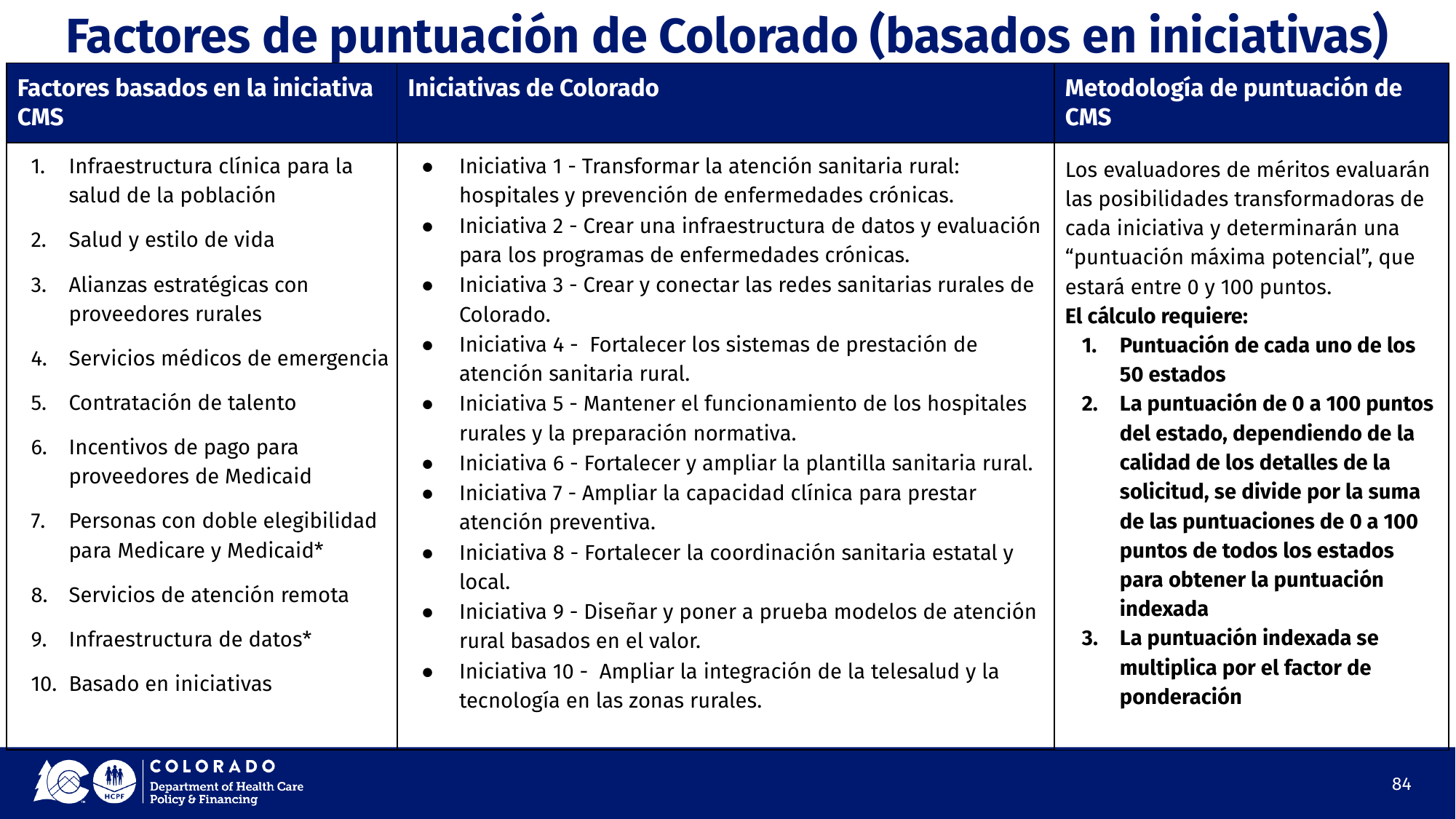

# Factores de puntuación de Colorado (basados en iniciativas)
| Factores basados en la iniciativa CMS | Iniciativas de Colorado | Metodología de puntuación de CMS |
| --- | --- | --- |
| Infraestructura clínica para la salud de la población Salud y estilo de vida Alianzas estratégicas con proveedores rurales Servicios médicos de emergencia Contratación de talento Incentivos de pago para proveedores de Medicaid Personas con doble elegibilidad para Medicare y Medicaid\* Servicios de atención remota Infraestructura de datos\* Basado en iniciativas | Iniciativa 1 - Transformar la atención sanitaria rural: hospitales y prevención de enfermedades crónicas. Iniciativa 2 - Crear una infraestructura de datos y evaluación para los programas de enfermedades crónicas. Iniciativa 3 - Crear y conectar las redes sanitarias rurales de Colorado. Iniciativa 4 - Fortalecer los sistemas de prestación de atención sanitaria rural. Iniciativa 5 - Mantener el funcionamiento de los hospitales rurales y la preparación normativa. Iniciativa 6 - Fortalecer y ampliar la plantilla sanitaria rural. Iniciativa 7 - Ampliar la capacidad clínica para prestar atención preventiva. Iniciativa 8 - Fortalecer la coordinación sanitaria estatal y local. Iniciativa 9 - Diseñar y poner a prueba modelos de atención rural basados en el valor. Iniciativa 10 - Ampliar la integración de la telesalud y la tecnología en las zonas rurales. | Los evaluadores de méritos evaluarán las posibilidades transformadoras de cada iniciativa y determinarán una “puntuación máxima potencial”, que estará entre 0 y 100 puntos. El cálculo requiere: Puntuación de cada uno de los 50 estados La puntuación de 0 a 100 puntos del estado, dependiendo de la calidad de los detalles de la solicitud, se divide por la suma de las puntuaciones de 0 a 100 puntos de todos los estados para obtener la puntuación indexada La puntuación indexada se multiplica por el factor de ponderación |
84